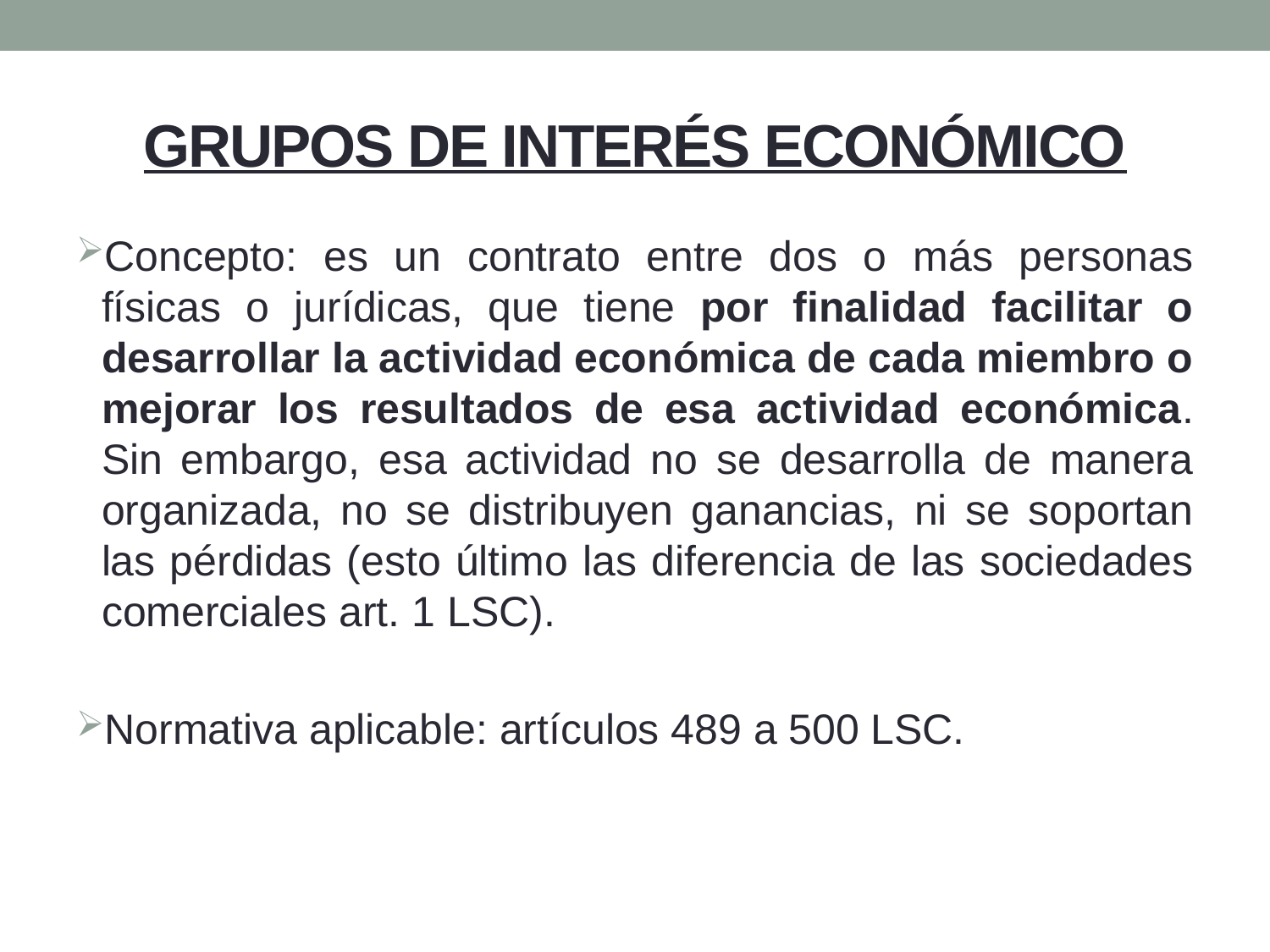

# GRUPOS DE INTERÉS ECONÓMICO
Concepto: es un contrato entre dos o más personas físicas o jurídicas, que tiene por finalidad facilitar o desarrollar la actividad económica de cada miembro o mejorar los resultados de esa actividad económica. Sin embargo, esa actividad no se desarrolla de manera organizada, no se distribuyen ganancias, ni se soportan las pérdidas (esto último las diferencia de las sociedades comerciales art. 1 LSC).

Normativa aplicable: artículos 489 a 500 LSC.